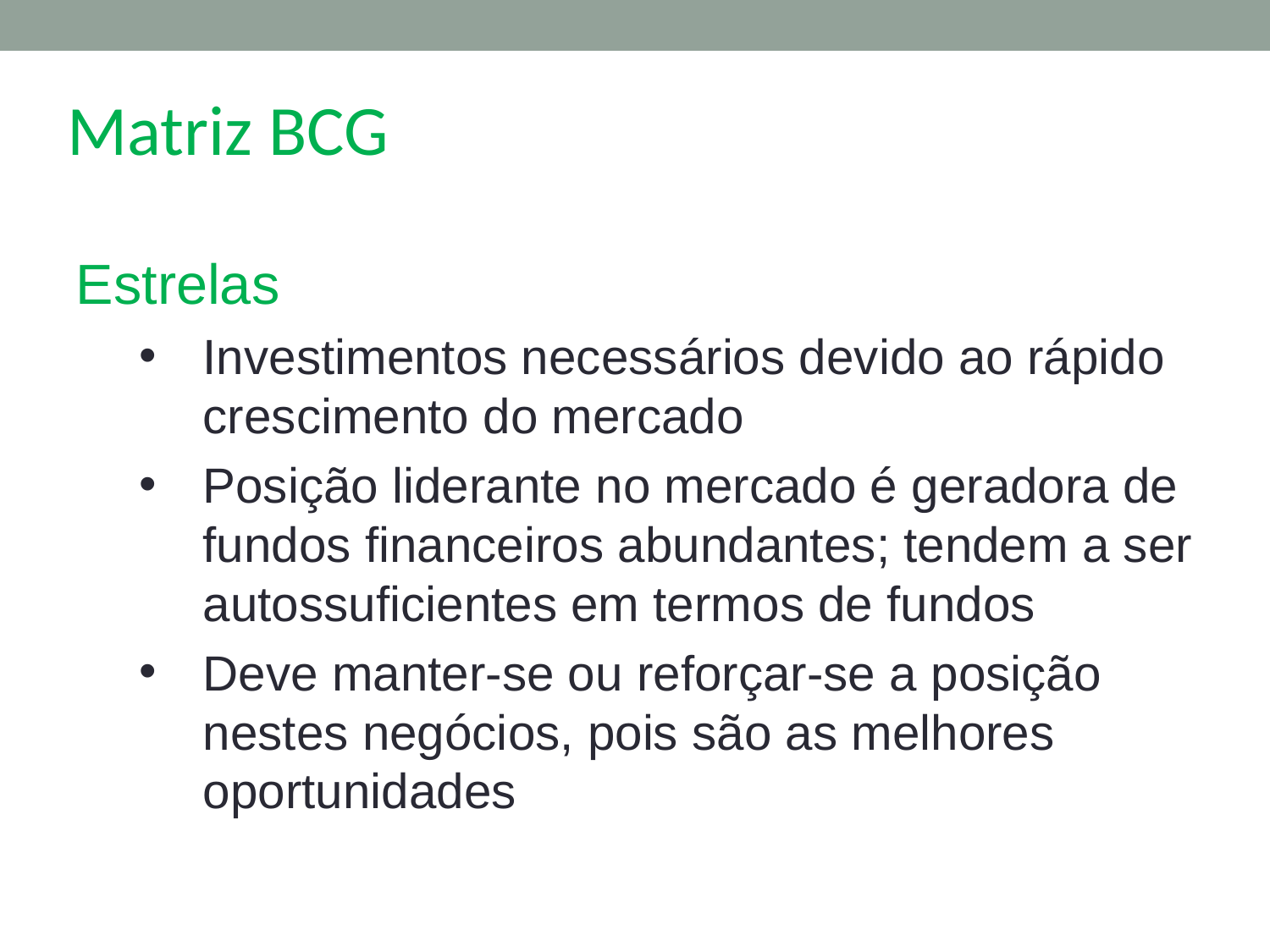

Matriz BCG
Estrelas
Investimentos necessários devido ao rápido crescimento do mercado
Posição liderante no mercado é geradora de fundos financeiros abundantes; tendem a ser autossuficientes em termos de fundos
Deve manter-se ou reforçar-se a posição nestes negócios, pois são as melhores oportunidades